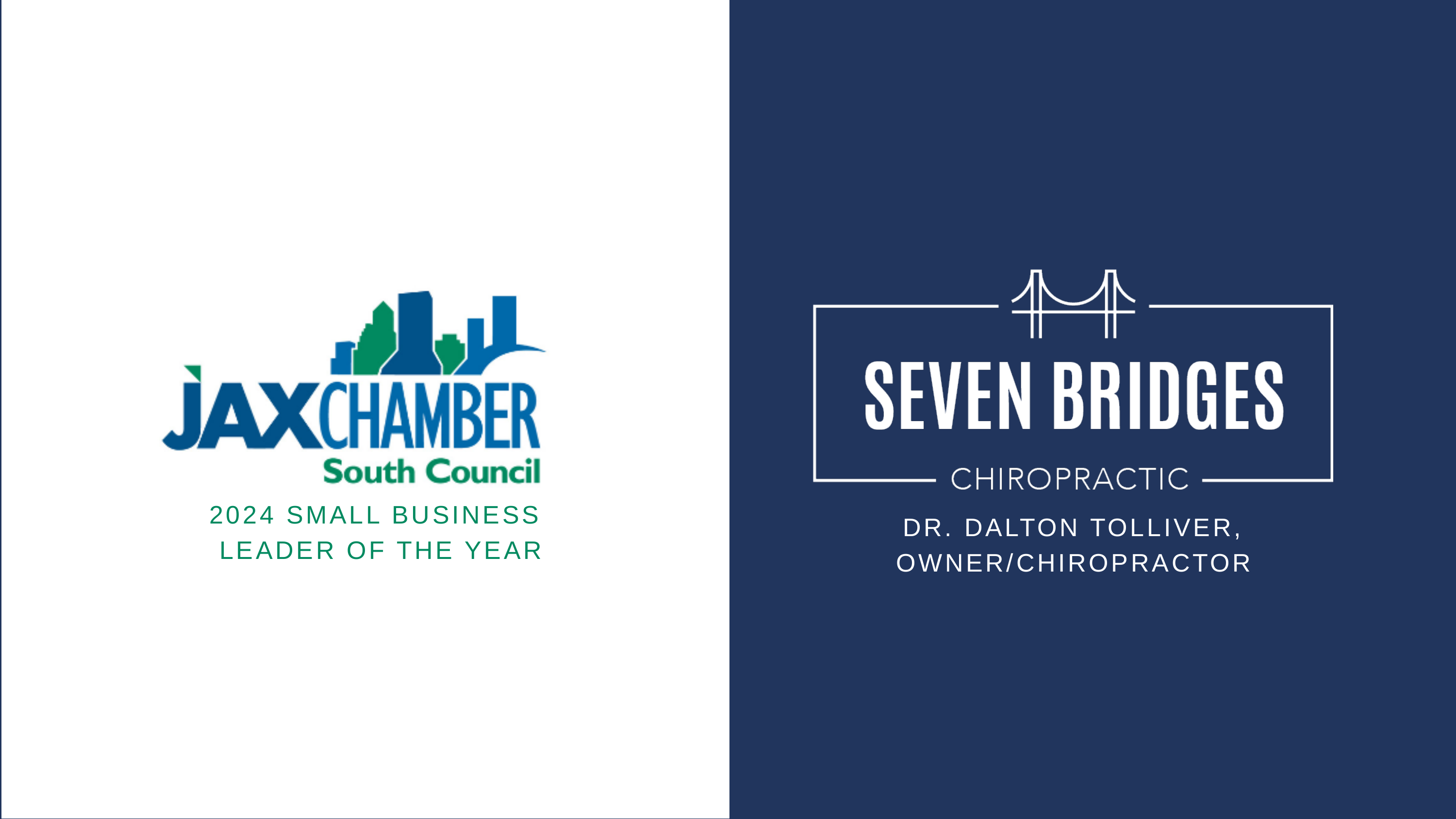

DR. DALTON TOLLIVER, OWNER/CHIROPRACTOR

2024 SMALL BUSINESS LEADER OF THE YEAR